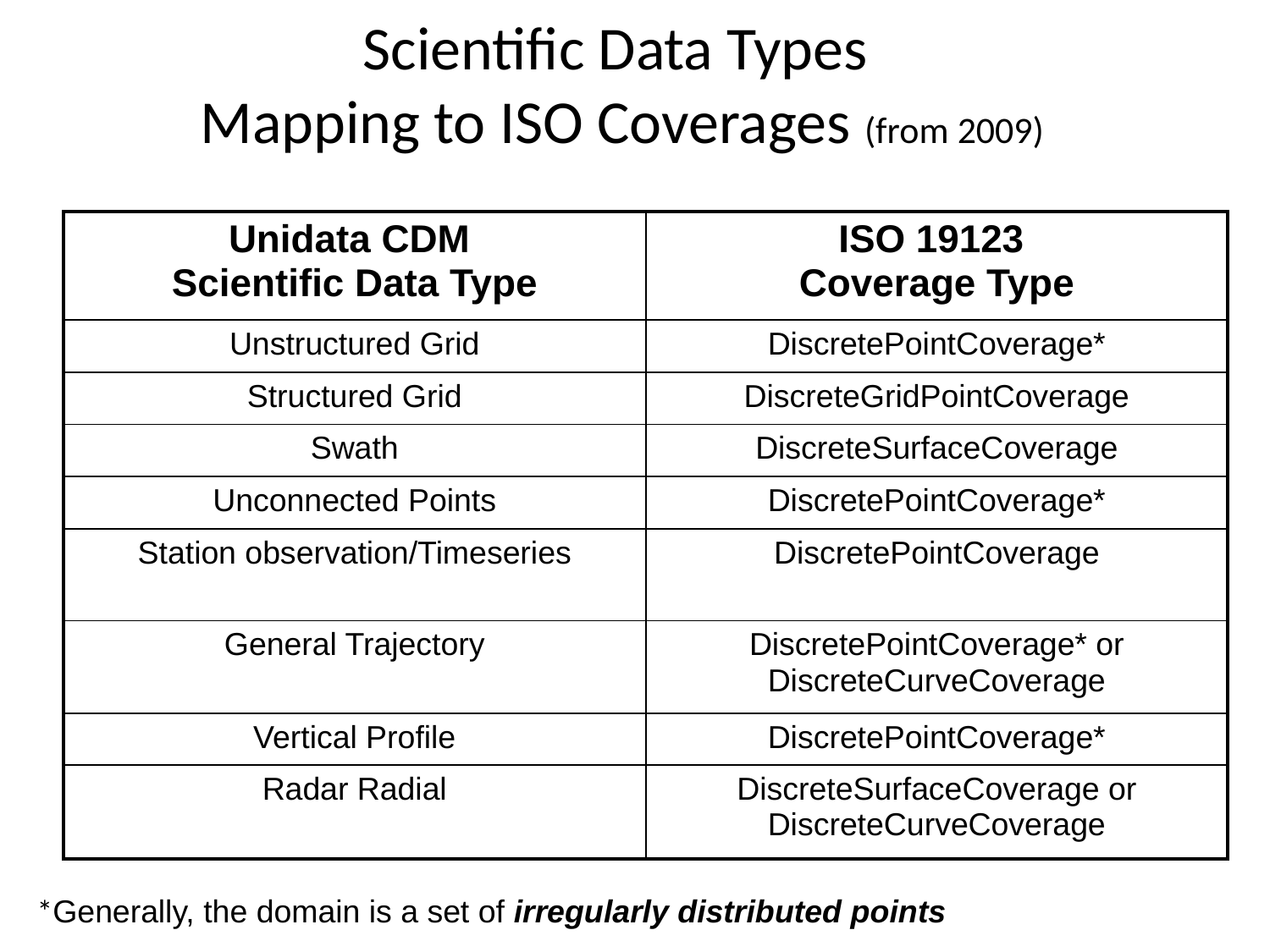

# Scientific Data Types Mapping to ISO Coverages (from 2009)
| Unidata CDM Scientific Data Type | ISO 19123 Coverage Type |
| --- | --- |
| Unstructured Grid | DiscretePointCoverage\* |
| Structured Grid | DiscreteGridPointCoverage |
| Swath | DiscreteSurfaceCoverage |
| Unconnected Points | DiscretePointCoverage\* |
| Station observation/Timeseries | DiscretePointCoverage |
| General Trajectory | DiscretePointCoverage\* or DiscreteCurveCoverage |
| Vertical Profile | DiscretePointCoverage\* |
| Radar Radial | DiscreteSurfaceCoverage or DiscreteCurveCoverage |
*Generally, the domain is a set of irregularly distributed points